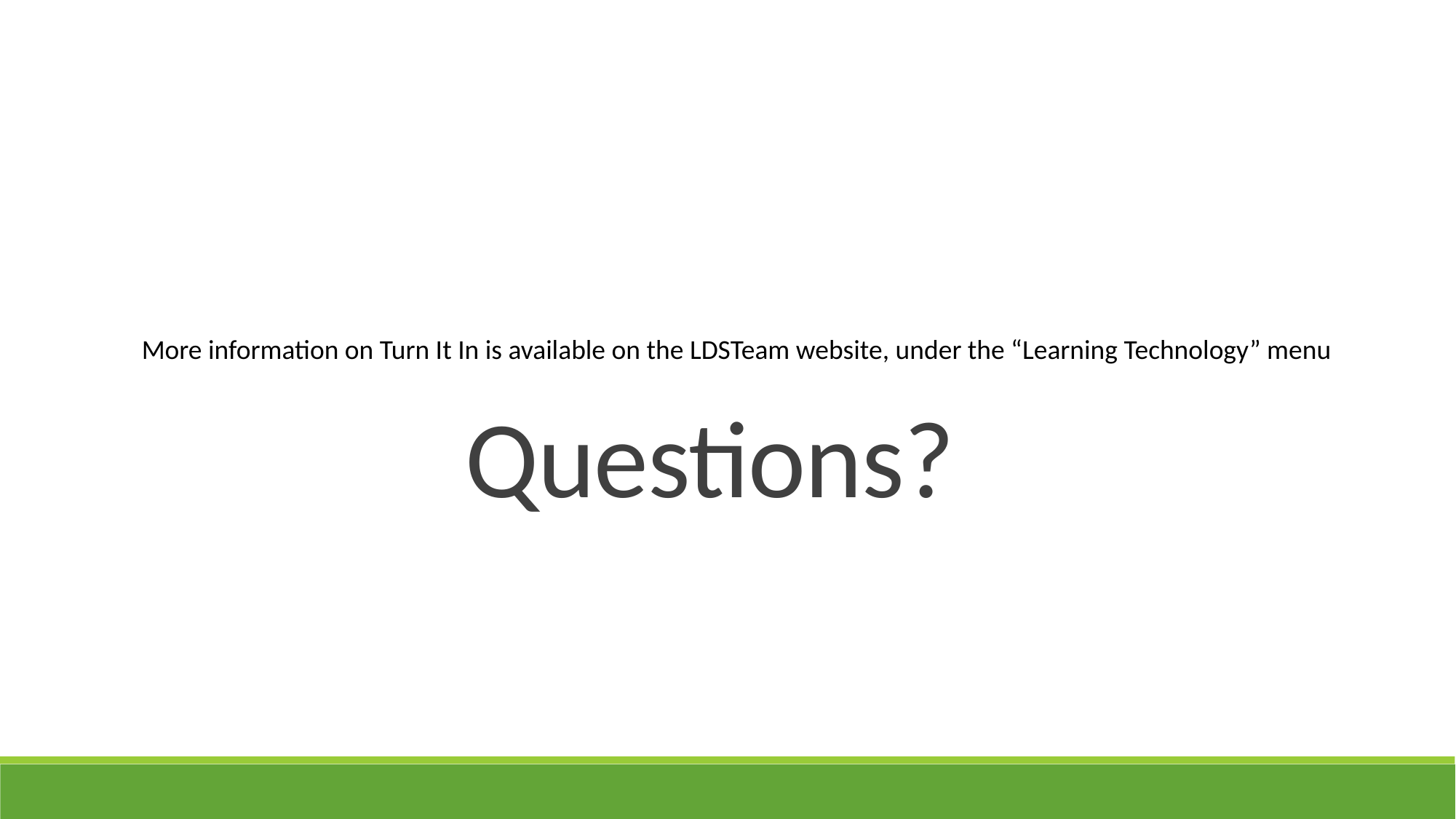

More information on Turn It In is available on the LDSTeam website, under the “Learning Technology” menu
Questions?